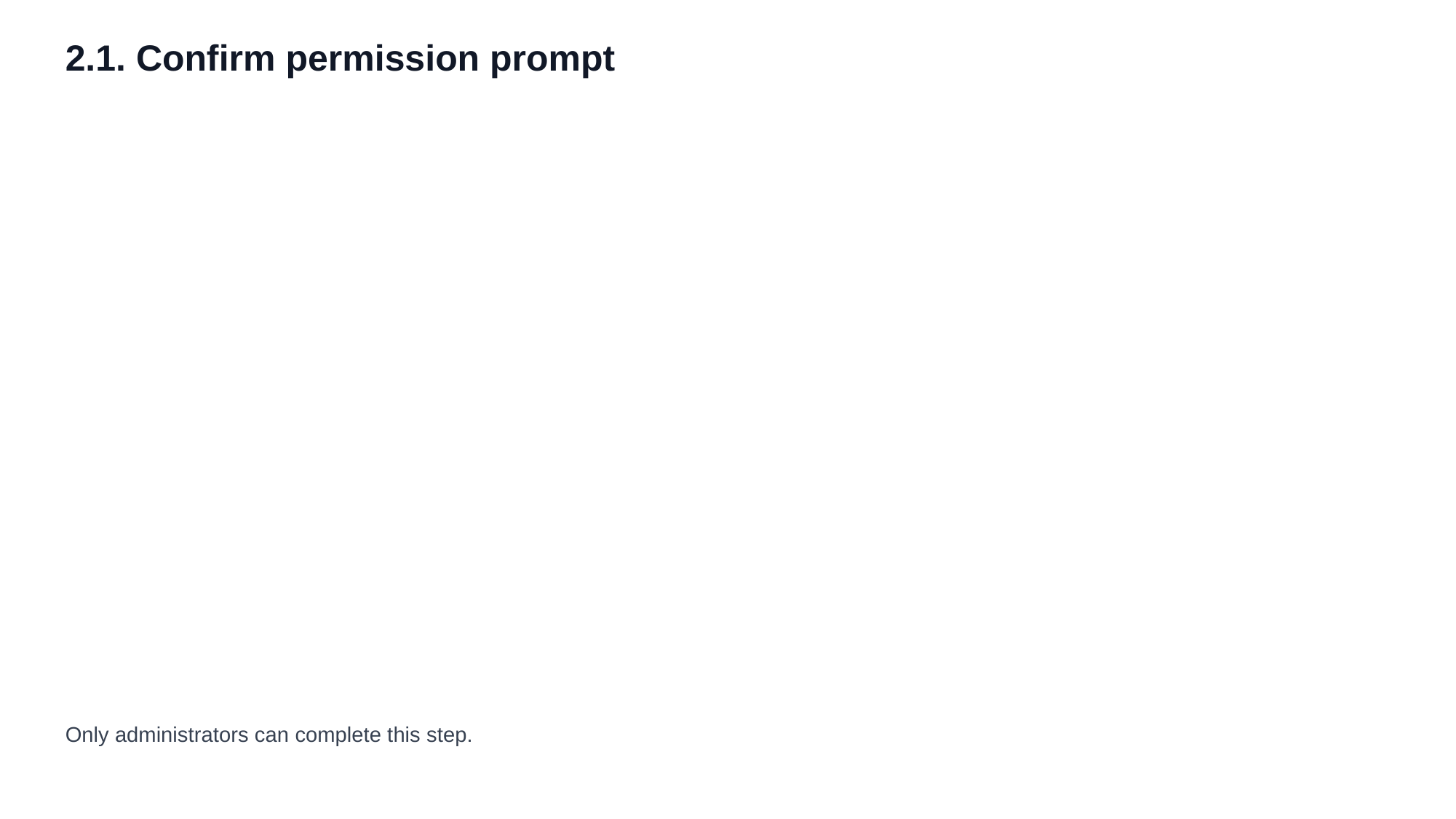

2.1. Confirm permission prompt
Only administrators can complete this step.